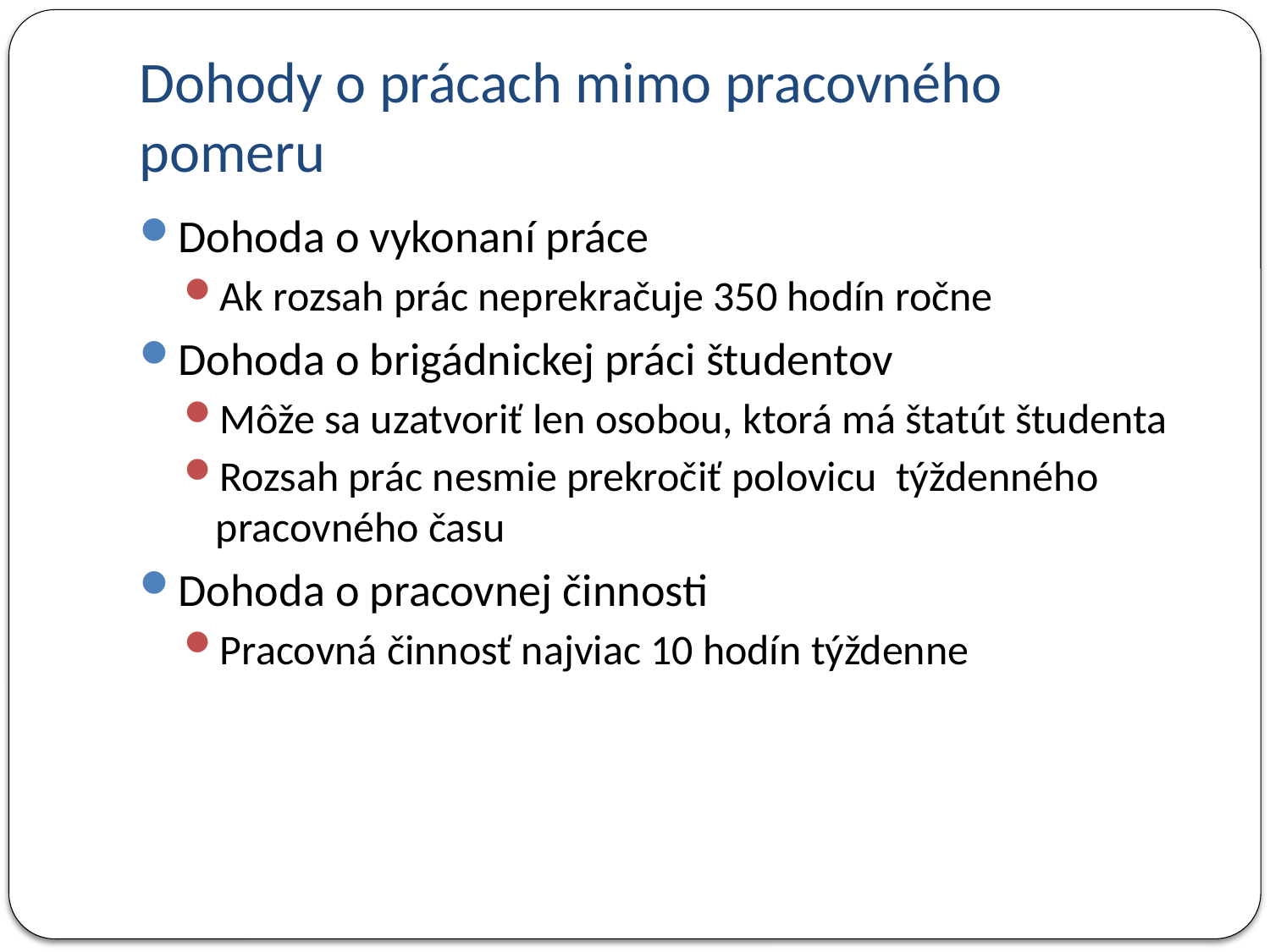

# Dohody o prácach mimo pracovného pomeru
Dohoda o vykonaní práce
Ak rozsah prác neprekračuje 350 hodín ročne
Dohoda o brigádnickej práci študentov
Môže sa uzatvoriť len osobou, ktorá má štatút študenta
Rozsah prác nesmie prekročiť polovicu  týždenného pracovného času
Dohoda o pracovnej činnosti
Pracovná činnosť najviac 10 hodín týždenne